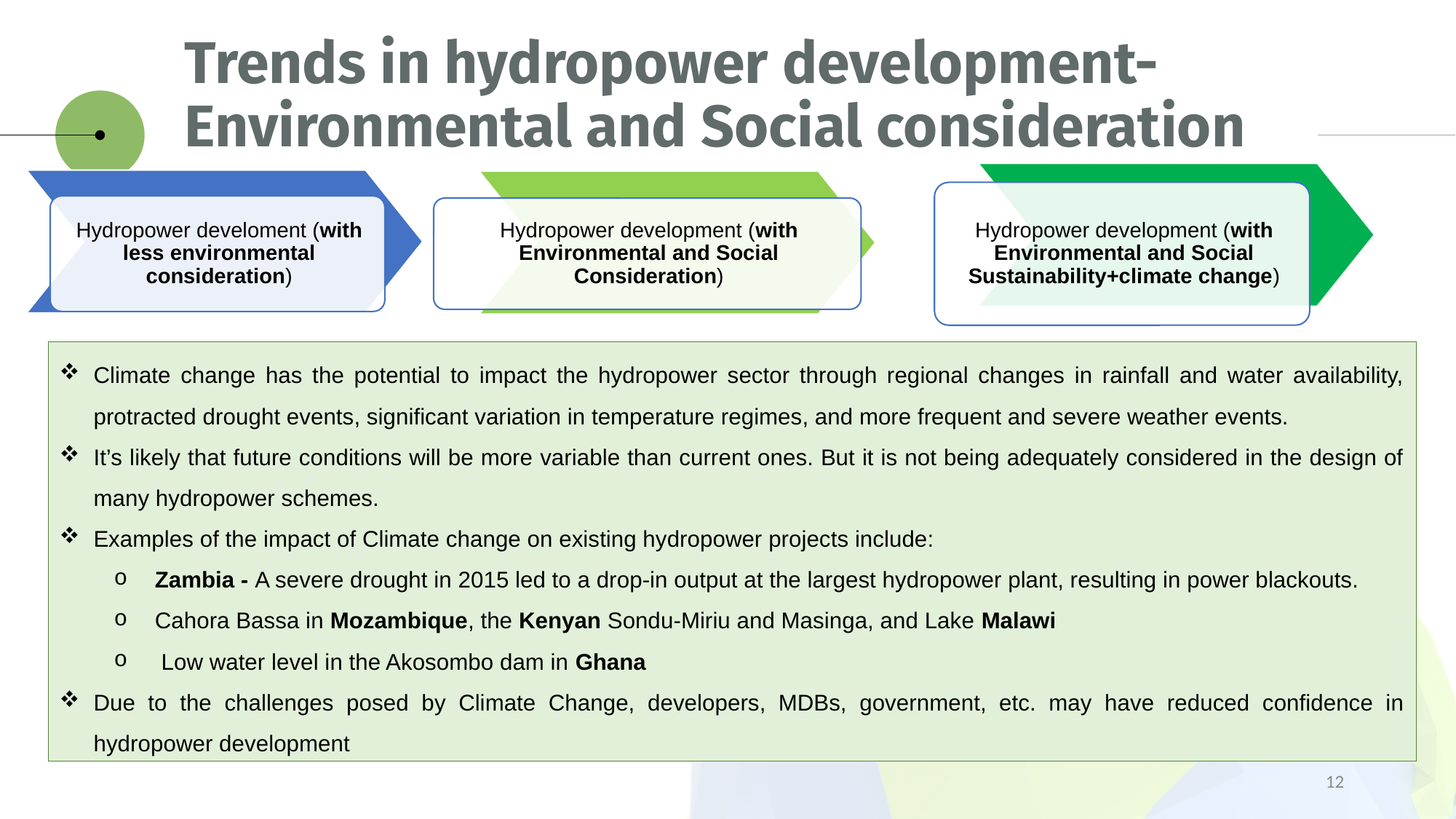

Trends in hydropower development-Environmental and Social consideration
Hydropower develoment (with less environmental consideration)
Hydropower development (with Environmental and Social Consideration)
Hydropower development (with Environmental and Social Sustainability+climate change)
Climate change has the potential to impact the hydropower sector through regional changes in rainfall and water availability, protracted drought events, significant variation in temperature regimes, and more frequent and severe weather events.
It’s likely that future conditions will be more variable than current ones. But it is not being adequately considered in the design of many hydropower schemes.
Examples of the impact of Climate change on existing hydropower projects include:
Zambia - A severe drought in 2015 led to a drop-in output at the largest hydropower plant, resulting in power blackouts.
Cahora Bassa in Mozambique, the Kenyan Sondu-Miriu and Masinga, and Lake Malawi
 Low water level in the Akosombo dam in Ghana
Due to the challenges posed by Climate Change, developers, MDBs, government, etc. may have reduced confidence in hydropower development
12